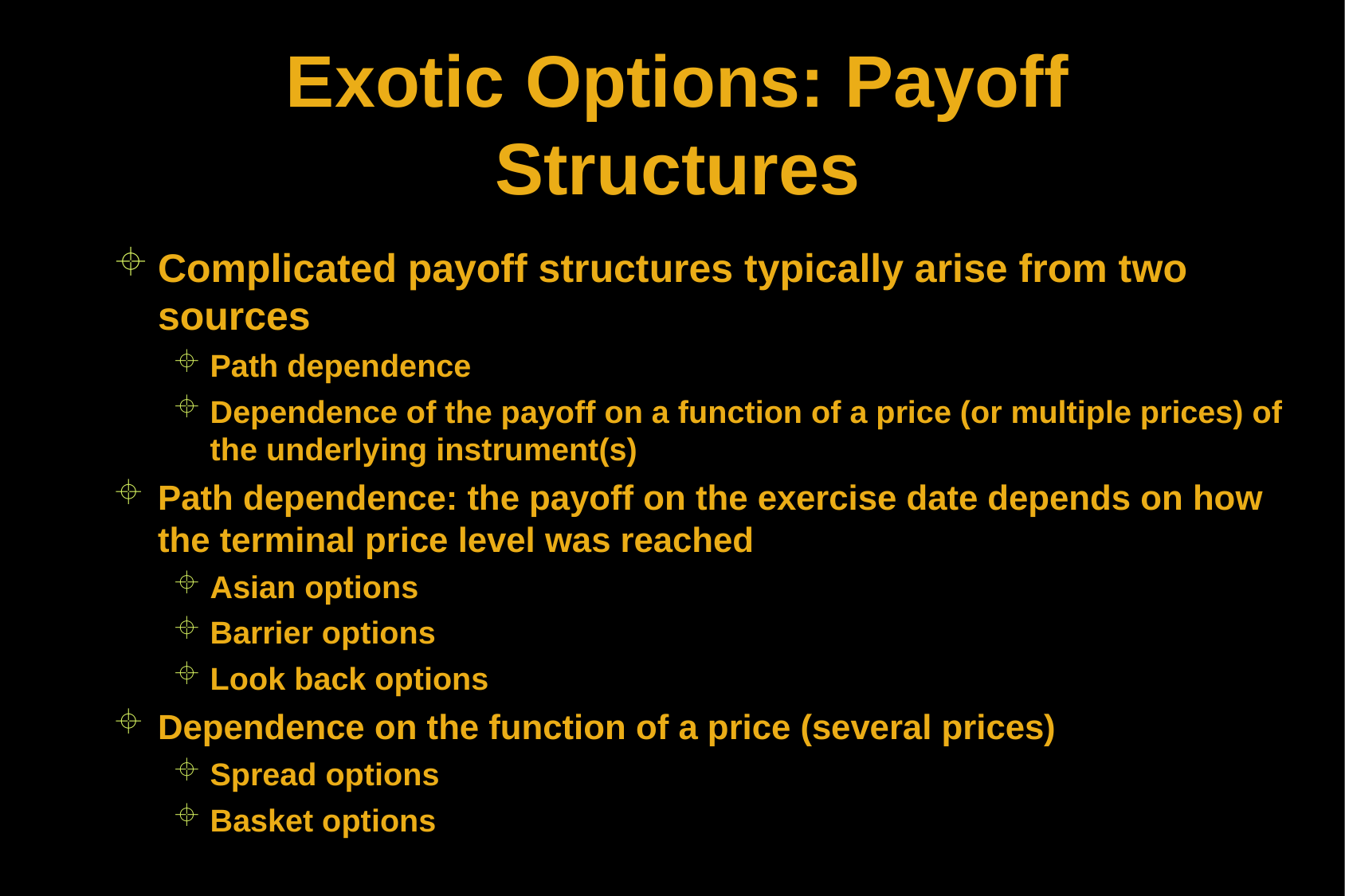

# Exotic Options: Payoff Structures
Complicated payoff structures typically arise from two sources
Path dependence
Dependence of the payoff on a function of a price (or multiple prices) of the underlying instrument(s)
Path dependence: the payoff on the exercise date depends on how the terminal price level was reached
Asian options
Barrier options
Look back options
Dependence on the function of a price (several prices)
Spread options
Basket options